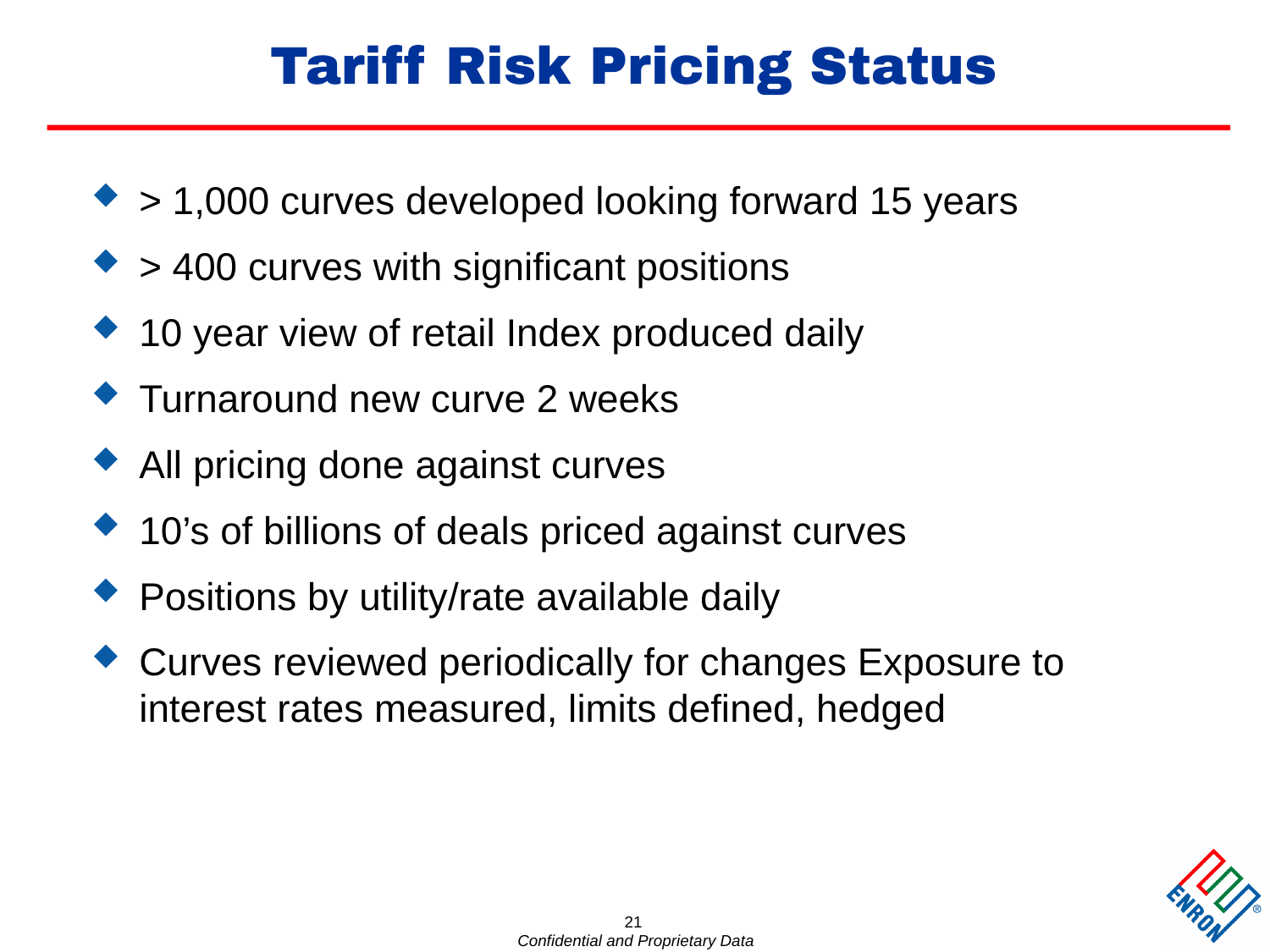

21
# Tariff Risk Pricing Status
> 1,000 curves developed looking forward 15 years
> 400 curves with significant positions
10 year view of retail Index produced daily
Turnaround new curve 2 weeks
All pricing done against curves
10’s of billions of deals priced against curves
Positions by utility/rate available daily
Curves reviewed periodically for changes Exposure to interest rates measured, limits defined, hedged